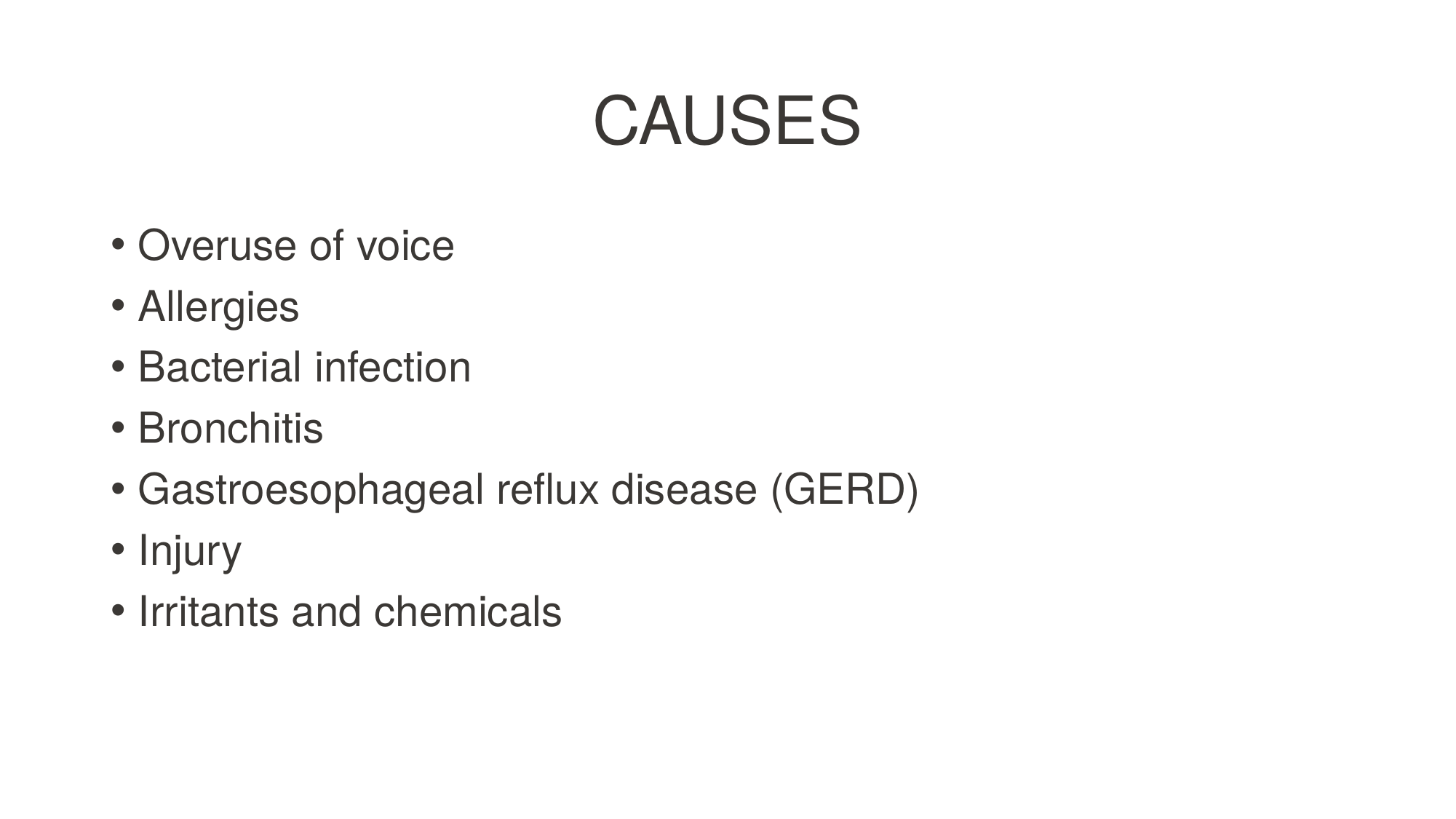

# CAUSES
Overuse of voice
Allergies
Bacterial infection
Bronchitis
Gastroesophageal reflux disease (GERD)
Injury
Irritants and chemicals